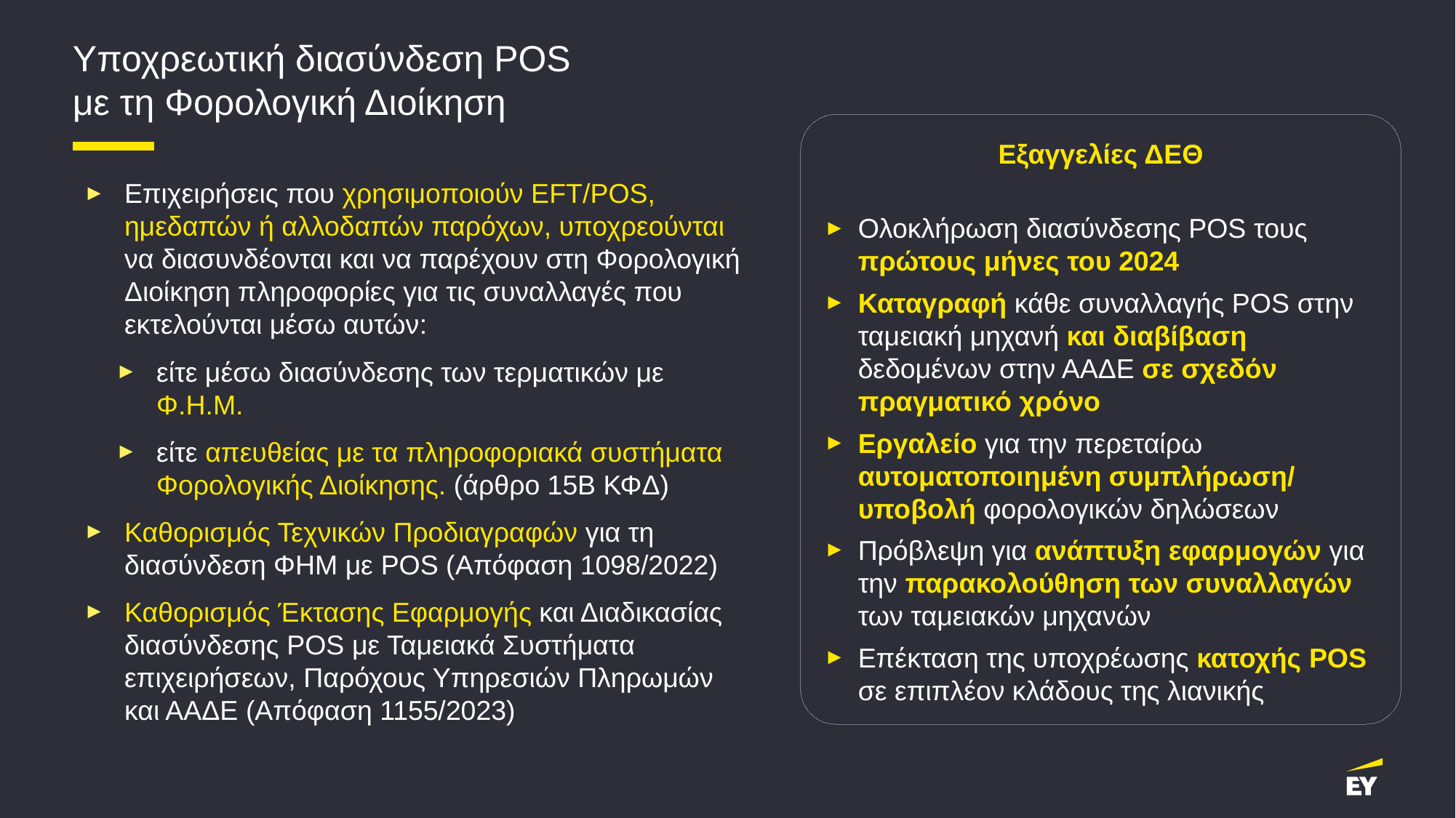

# Υποχρεωτική διασύνδεση POS με τη Φορολογική Διοίκηση

Εξαγγελίες ΔΕΘ
Ολοκλήρωση διασύνδεσης POS τους πρώτους μήνες του 2024
Καταγραφή κάθε συναλλαγής POS στην ταμειακή μηχανή και διαβίβαση δεδομένων στην ΑΑΔΕ σε σχεδόν πραγματικό χρόνο
Εργαλείο για την περεταίρω αυτοματοποιημένη συμπλήρωση/ υποβολή φορολογικών δηλώσεων
Πρόβλεψη για ανάπτυξη εφαρμογών για
την παρακολούθηση των συναλλαγών των ταμειακών μηχανών
Επέκταση της υποχρέωσης κατοχής POS
σε επιπλέον κλάδους της λιανικής

Επιχειρήσεις που χρησιμοποιούν EFT/POS, ημεδαπών ή αλλοδαπών παρόχων, υποχρεούνται να διασυνδέονται και να παρέχουν στη Φορολογική Διοίκηση πληροφορίες για τις συναλλαγές που εκτελούνται μέσω αυτών:
είτε μέσω διασύνδεσης των τερματικών με Φ.Η.Μ.
είτε απευθείας με τα πληροφοριακά συστήματα Φορολογικής Διοίκησης. (άρθρο 15Β ΚΦΔ)
Καθορισμός Τεχνικών Προδιαγραφών για τη διασύνδεση ΦΗΜ με POS (Απόφαση 1098/2022)
Καθορισμός Έκτασης Εφαρμογής και Διαδικασίας διασύνδεσης POS με Ταμειακά Συστήματα επιχειρήσεων, Παρόχους Υπηρεσιών Πληρωμών και ΑΑΔΕ (Απόφαση 1155/2023)